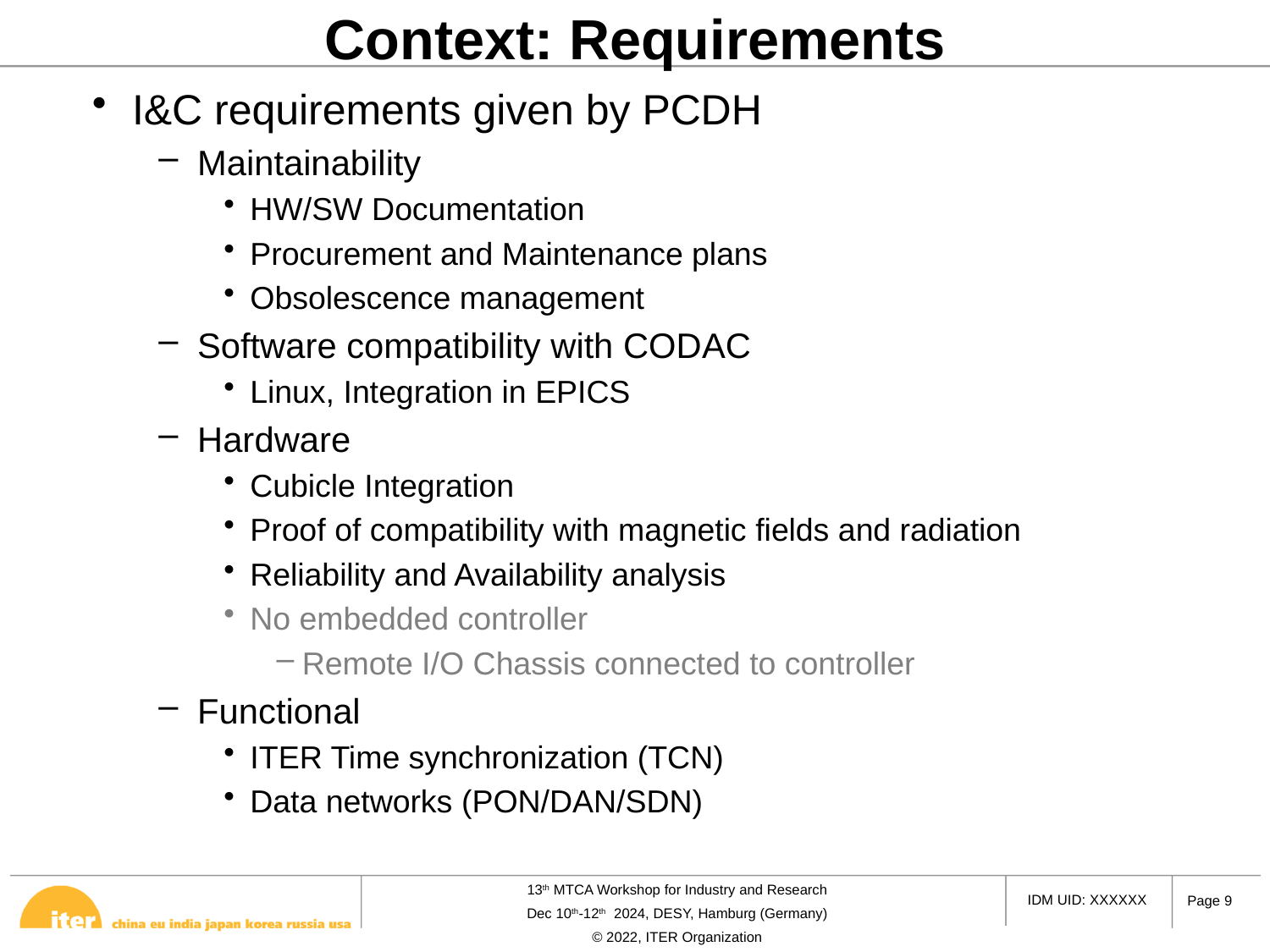

# Context: Requirements
I&C requirements given by PCDH
Maintainability
HW/SW Documentation
Procurement and Maintenance plans
Obsolescence management
Software compatibility with CODAC
Linux, Integration in EPICS
Hardware
Cubicle Integration
Proof of compatibility with magnetic fields and radiation
Reliability and Availability analysis
No embedded controller
Remote I/O Chassis connected to controller
Functional
ITER Time synchronization (TCN)
Data networks (PON/DAN/SDN)